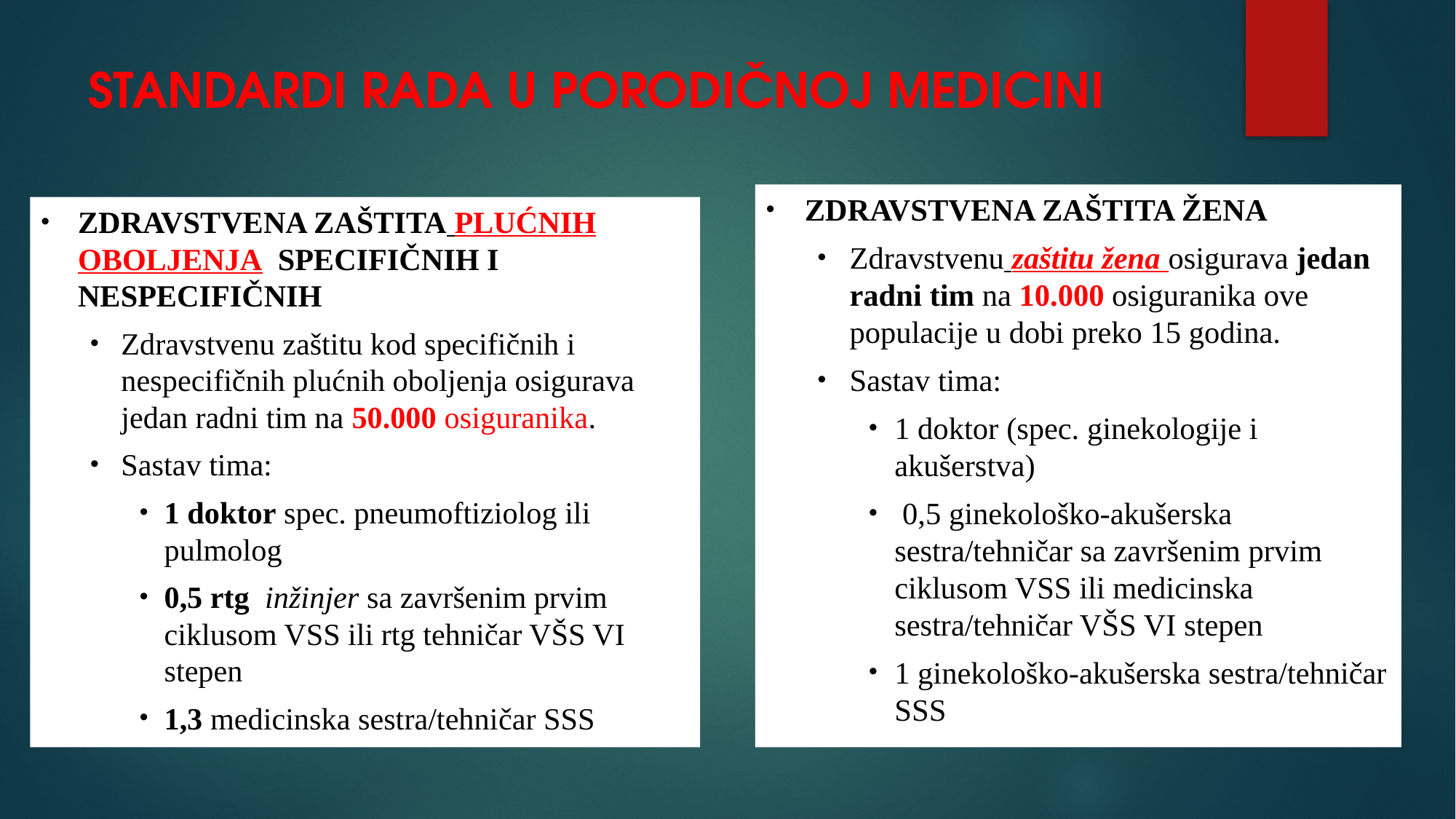

# STANDARDI RADA U PORODIČNOJ MEDICINI
Zdravstvena zaštita žena
Zdravstvenu zaštitu žena osigurava jedan radni tim na 10.000 osiguranika ove populacije u dobi preko 15 godina.
Sastav tima:
1 doktor (spec. ginekologije i akušerstva)
 0,5 ginekološko-akušerska sestra/tehničar sa završenim prvim ciklusom VSS ili medicinska sestra/tehničar VŠS VI stepen
1 ginekološko-akušerska sestra/tehničar SSS

Zdravstvena zaštita plućnih oboljenja  specifičnih i nespecifičnih
Zdravstvenu zaštitu kod specifičnih i nespecifičnih plućnih oboljenja osigurava jedan radni tim na 50.000 osiguranika.
Sastav tima:
1 doktor spec. pneumoftiziolog ili pulmolog
0,5 rtg  inžinjer sa završenim prvim ciklusom VSS ili rtg tehničar VŠS VI stepen
1,3 medicinska sestra/tehničar SSS